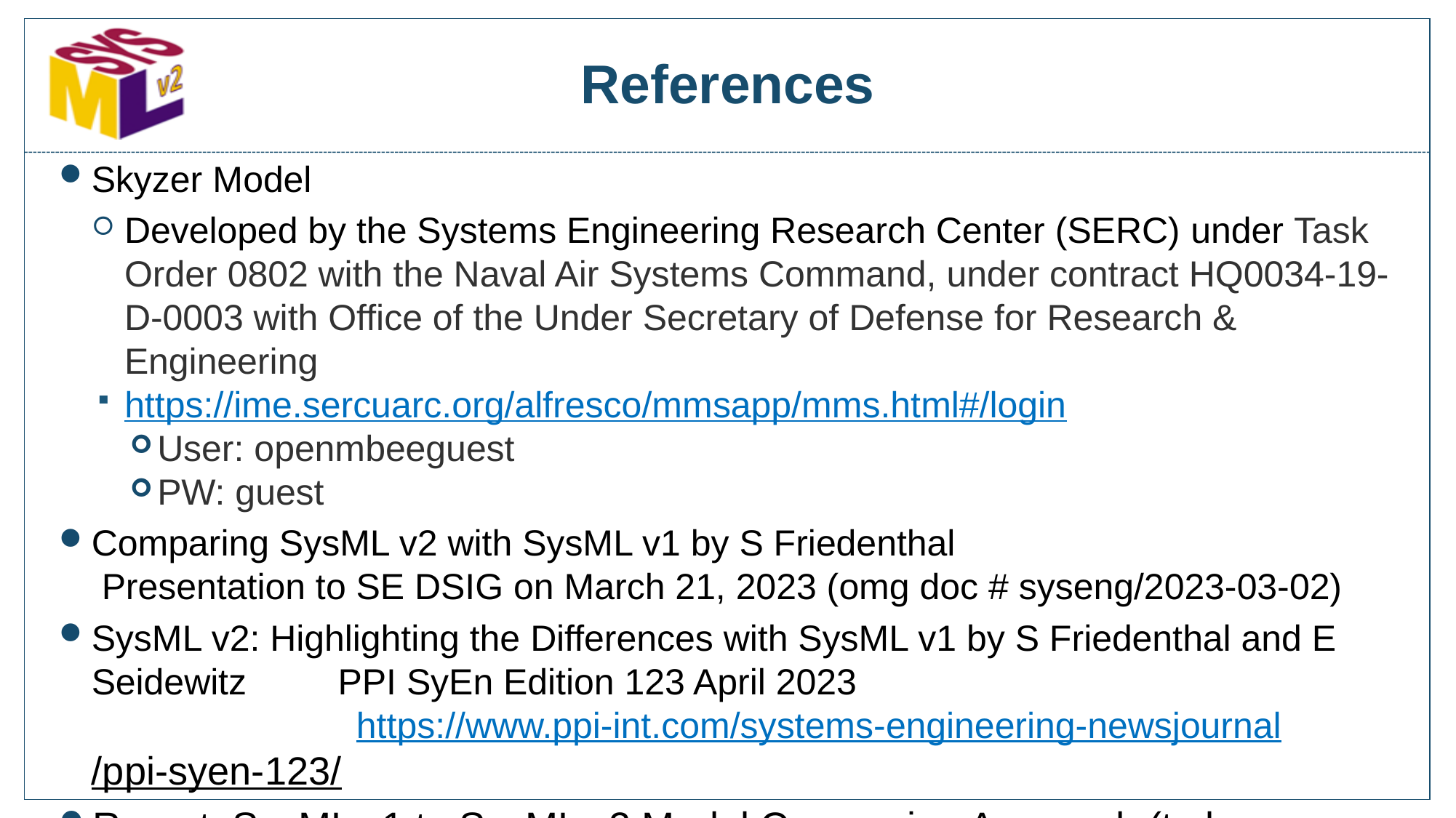

# References
Skyzer Model
Developed by the Systems Engineering Research Center (SERC) under Task Order 0802 with the Naval Air Systems Command, under contract HQ0034-19-D-0003 with Office of the Under Secretary of Defense for Research & Engineering
https://ime.sercuarc.org/alfresco/mmsapp/mms.html#/login
User: openmbeeguest
PW: guest
Comparing SysML v2 with SysML v1 by S Friedenthal                                            Presentation to SE DSIG on March 21, 2023 (omg doc # syseng/2023-03-02)
SysML v2: Highlighting the Differences with SysML v1 by S Friedenthal and E Seidewitz         PPI SyEn Edition 123 April 2023                                                                               https://www.ppi-int.com/systems-engineering-newsjournal/ppi-syen-123/
Report: SysML v1 to SysML v2 Model Conversion Approach (to be provided)
Copyright © 2019-2023 by Sanford Friedenthal
09 June 2023